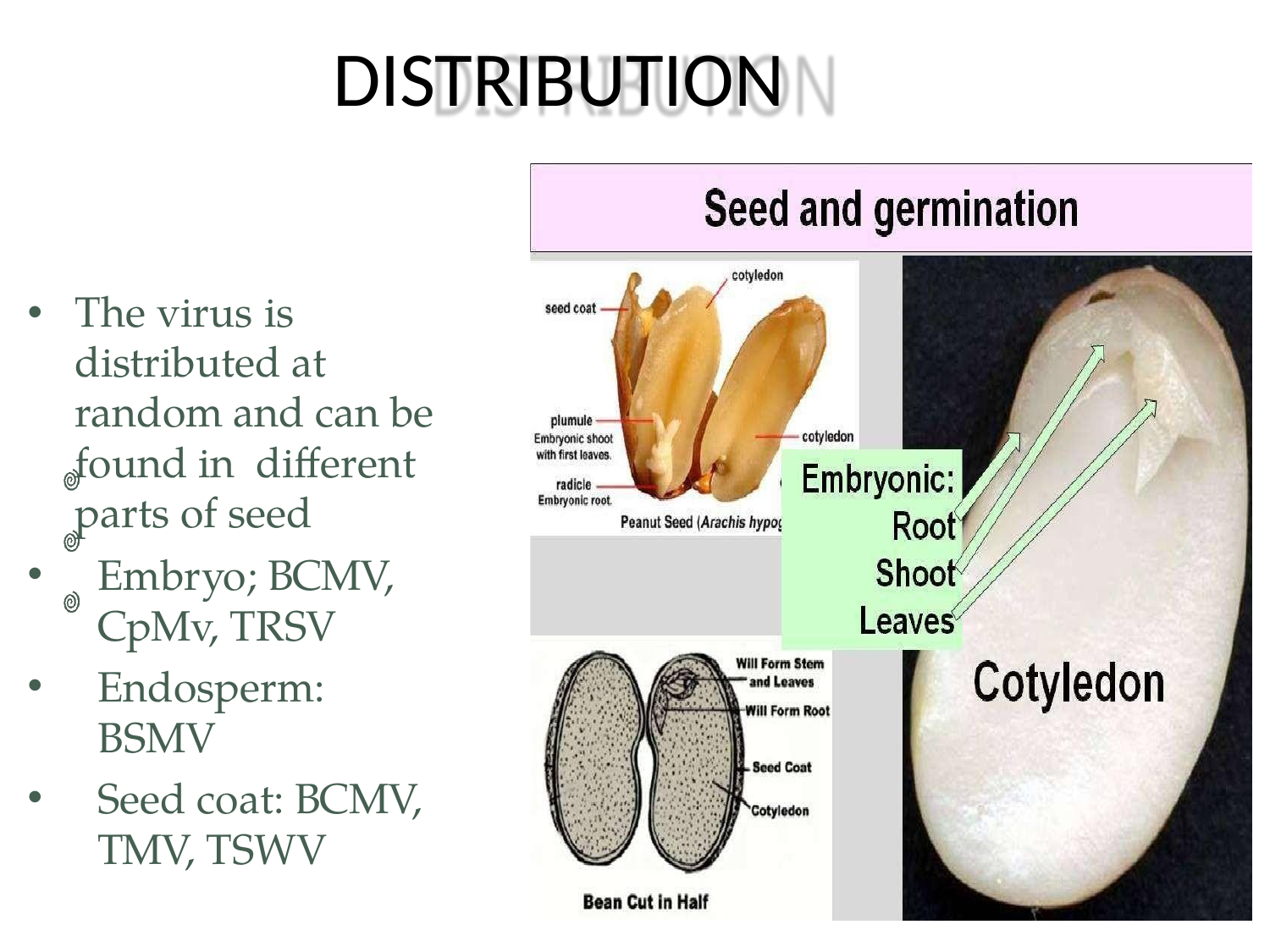

# DISTRIBUTION

The virus is distributed at  random and can be found in  different parts of seed
Embryo; BCMV, CpMv, TRSV
Endosperm: BSMV
Seed coat: BCMV, TMV, TSWV